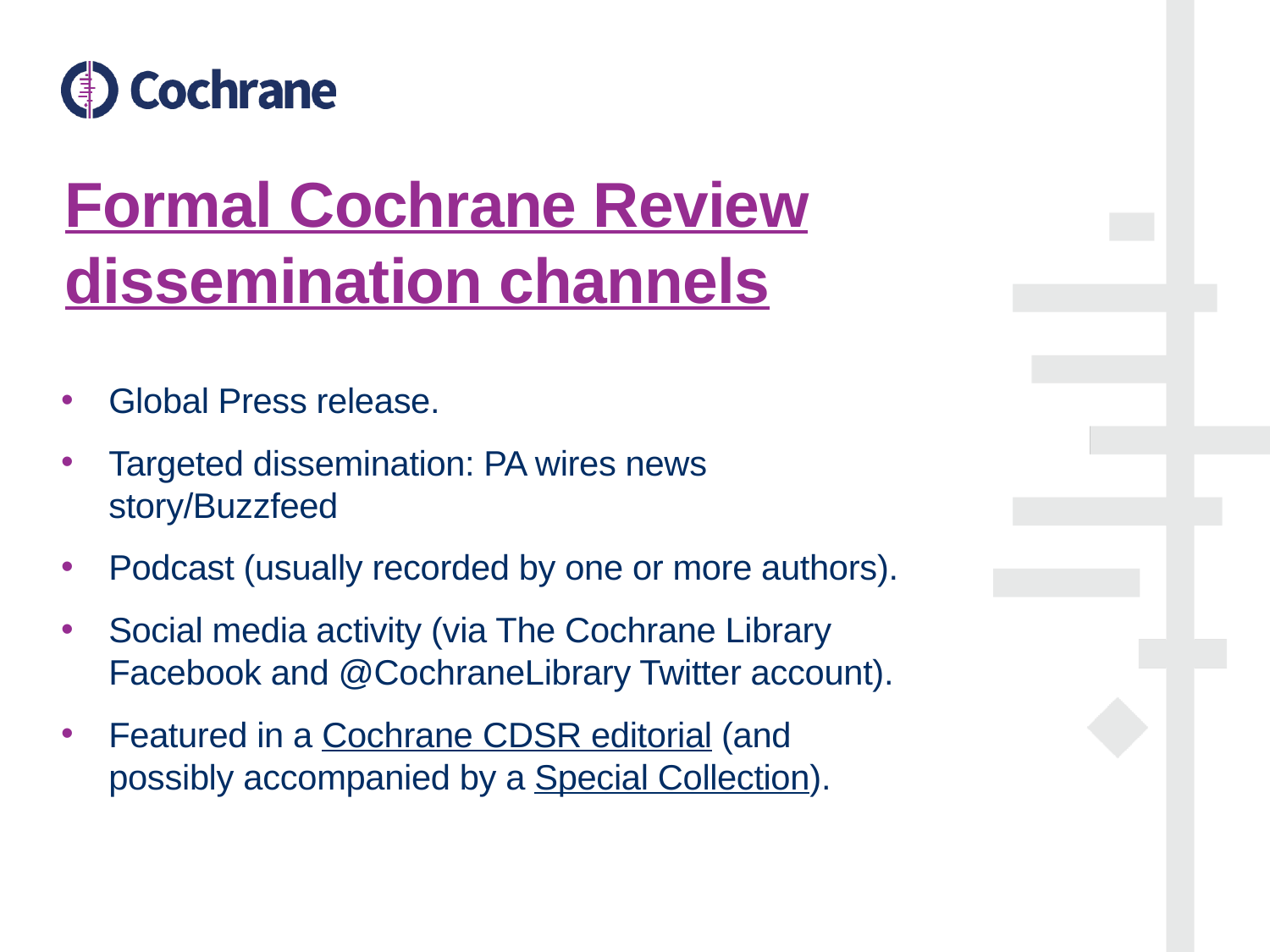

# Formal Cochrane Review dissemination channels

Global Press release.
Targeted dissemination: PA wires news story/Buzzfeed
Podcast (usually recorded by one or more authors).
Social media activity (via The Cochrane Library Facebook and @CochraneLibrary Twitter account).
Featured in a Cochrane CDSR editorial (and possibly accompanied by a Special Collection).